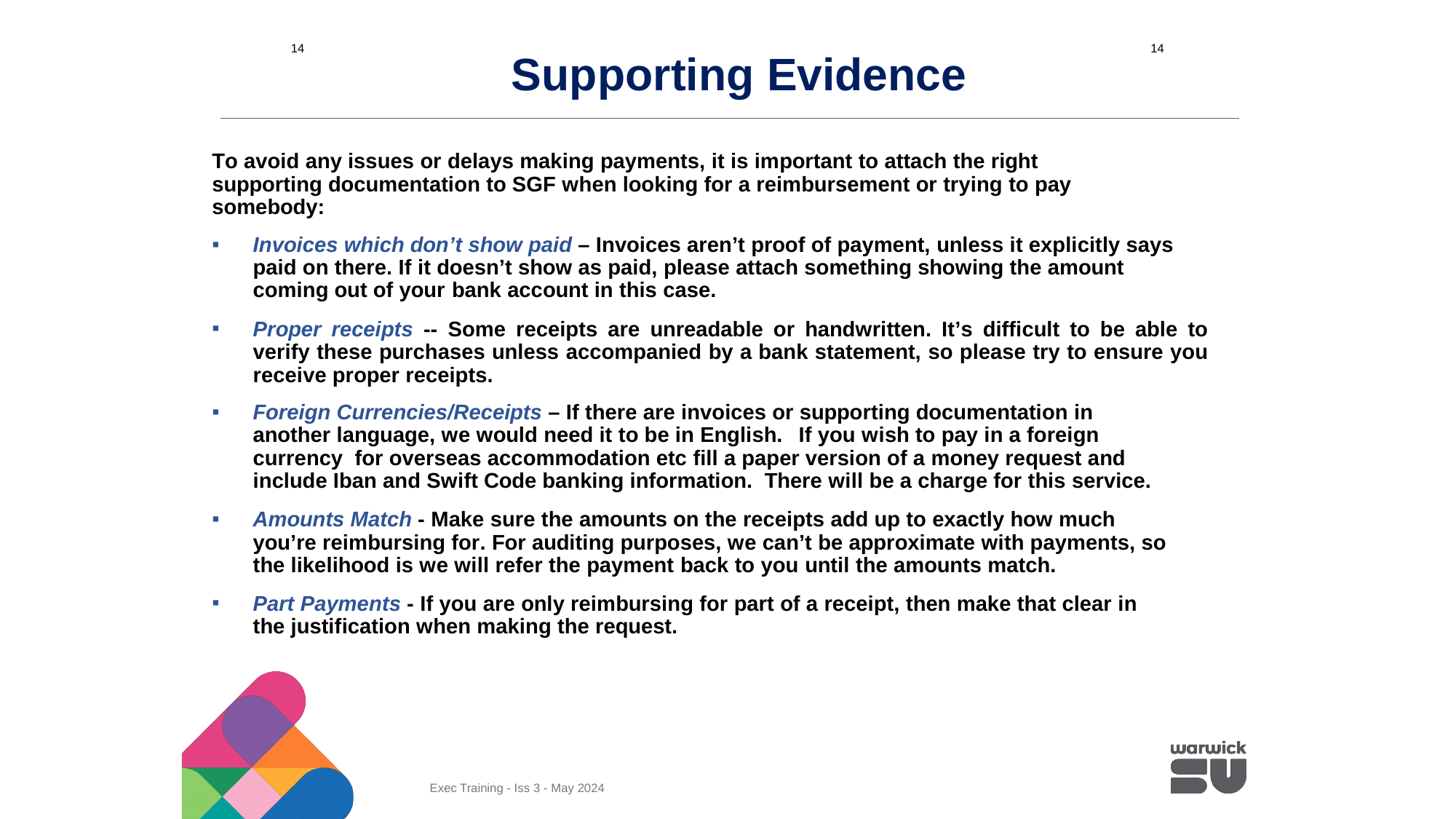

14
14
Supporting Evidence

To avoid any issues or delays making payments, it is important to attach the right supporting documentation to SGF when looking for a reimbursement or trying to pay somebody:
Invoices which don’t show paid – Invoices aren’t proof of payment, unless it explicitly says paid on there. If it doesn’t show as paid, please attach something showing the amount coming out of your bank account in this case.
Proper receipts -- Some receipts are unreadable or handwritten. It’s difficult to be able to verify these purchases unless accompanied by a bank statement, so please try to ensure you receive proper receipts.
Foreign Currencies/Receipts – If there are invoices or supporting documentation in another language, we would need it to be in English.	If you wish to pay in a foreign currency  for overseas accommodation etc fill a paper version of a money request and include Iban and Swift Code banking information.  There will be a charge for this service.
Amounts Match - Make sure the amounts on the receipts add up to exactly how much you’re reimbursing for. For auditing purposes, we can’t be approximate with payments, so the likelihood is we will refer the payment back to you until the amounts match.
Part Payments - If you are only reimbursing for part of a receipt, then make that clear in the justification when making the request.

Exec Training - Iss 3 - May 2024